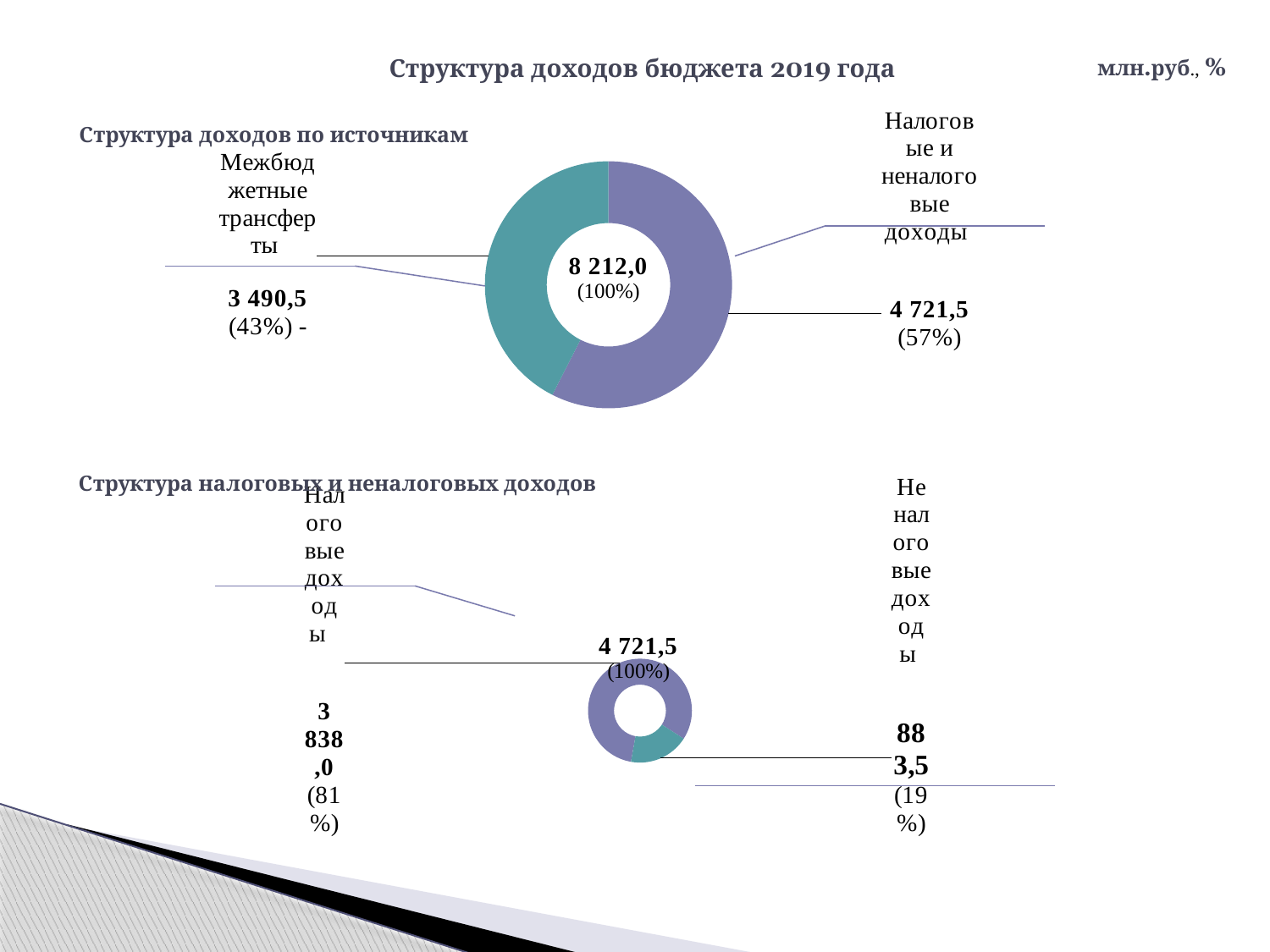

млн.руб., %
Структура доходов бюджета 2019 года

### Chart: Структура доходов по источникам

| Category | Продажи |
|---|---|
| Налоговые и неналоговые доходы | 4721.5 |
| Межбюджетные трансферты  | 3490.5 |

### Chart: Структура налоговых и неналоговых доходов

| Category | Продажи |
|---|---|
| Налоговые доходы | 3838.0 |
| Неналоговые доходы  | 883.5 |